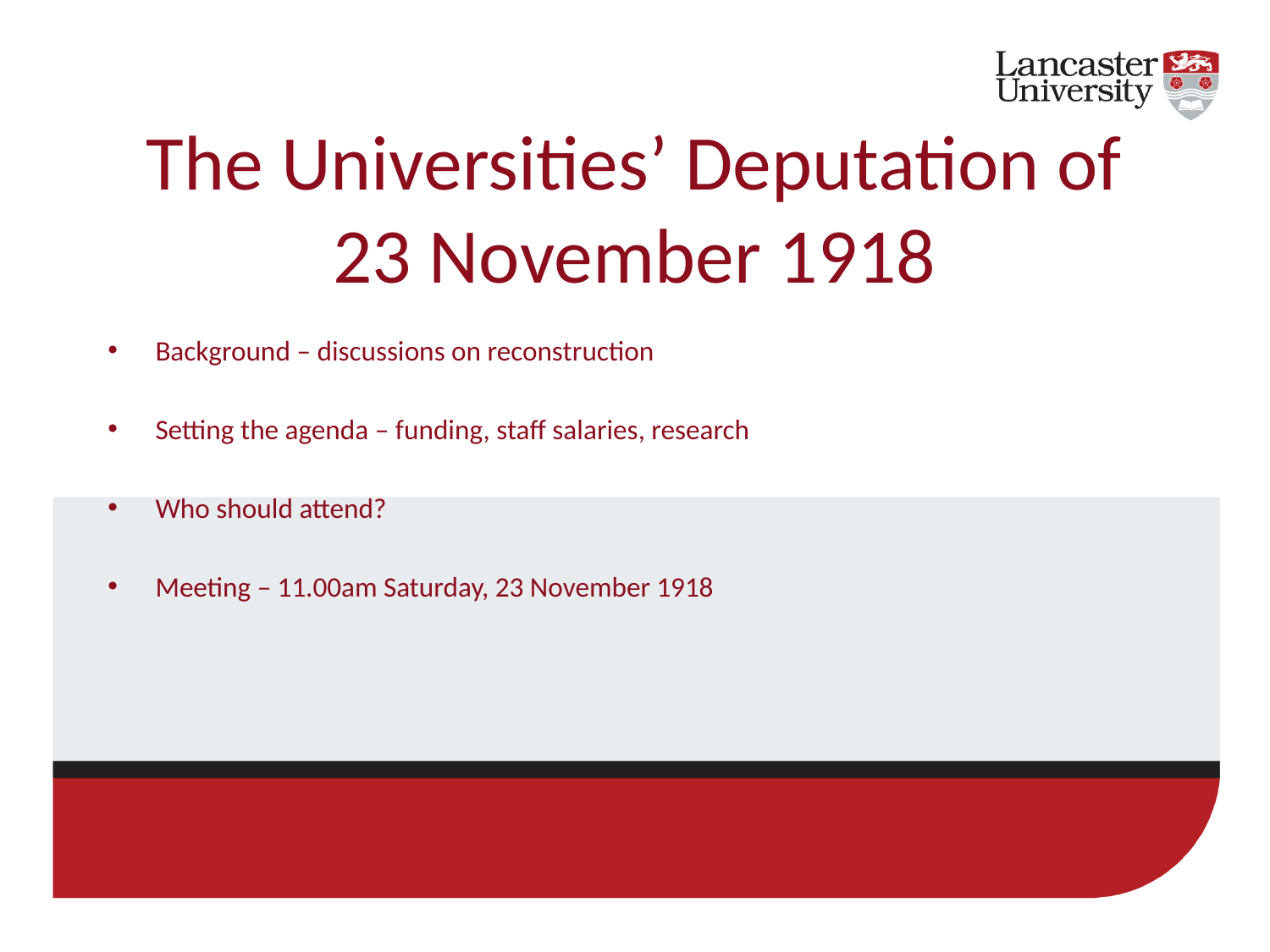

# The Universities’ Deputation of 23 November 1918
Background – discussions on reconstruction

Setting the agenda – funding, staff salaries, research

Who should attend?

Meeting – 11.00am Saturday, 23 November 1918